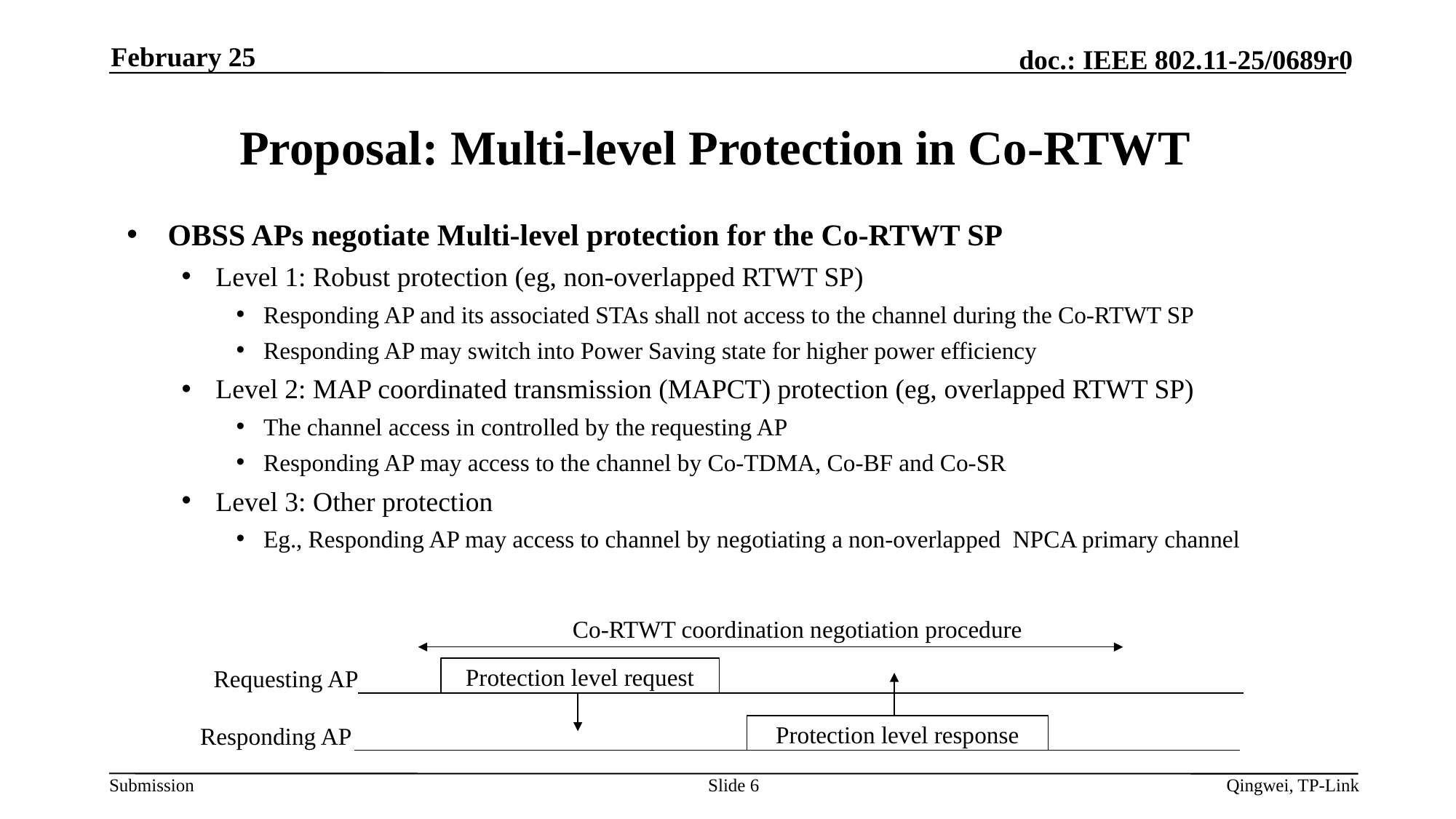

February 25
# Proposal: Multi-level Protection in Co-RTWT
OBSS APs negotiate Multi-level protection for the Co-RTWT SP
Level 1: Robust protection (eg, non-overlapped RTWT SP)
Responding AP and its associated STAs shall not access to the channel during the Co-RTWT SP
Responding AP may switch into Power Saving state for higher power efficiency
Level 2: MAP coordinated transmission (MAPCT) protection (eg, overlapped RTWT SP)
The channel access in controlled by the requesting AP
Responding AP may access to the channel by Co-TDMA, Co-BF and Co-SR
Level 3: Other protection
Eg., Responding AP may access to channel by negotiating a non-overlapped  NPCA primary channel

 Co-RTWT coordination negotiation procedure
Requesting AP
Protection level request
Responding AP
Protection level response
Slide 6
Qingwei, TP-Link